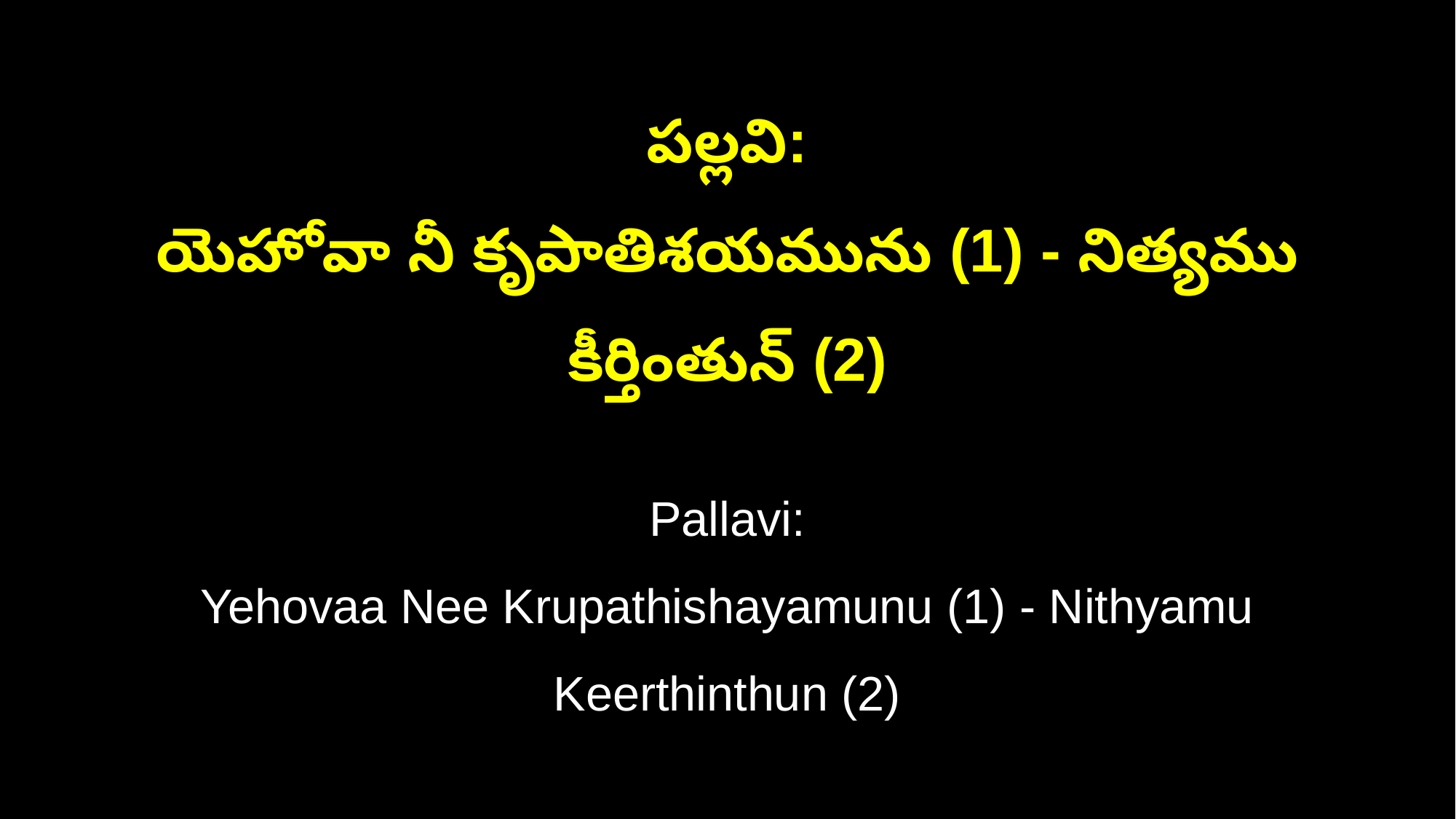

పల్లవి:
యెహోవా నీ కృపాతిశయమును (1) - నిత్యము కీర్తింతున్ (2)
Pallavi:
Yehovaa Nee Krupathishayamunu (1) - Nithyamu Keerthinthun (2)